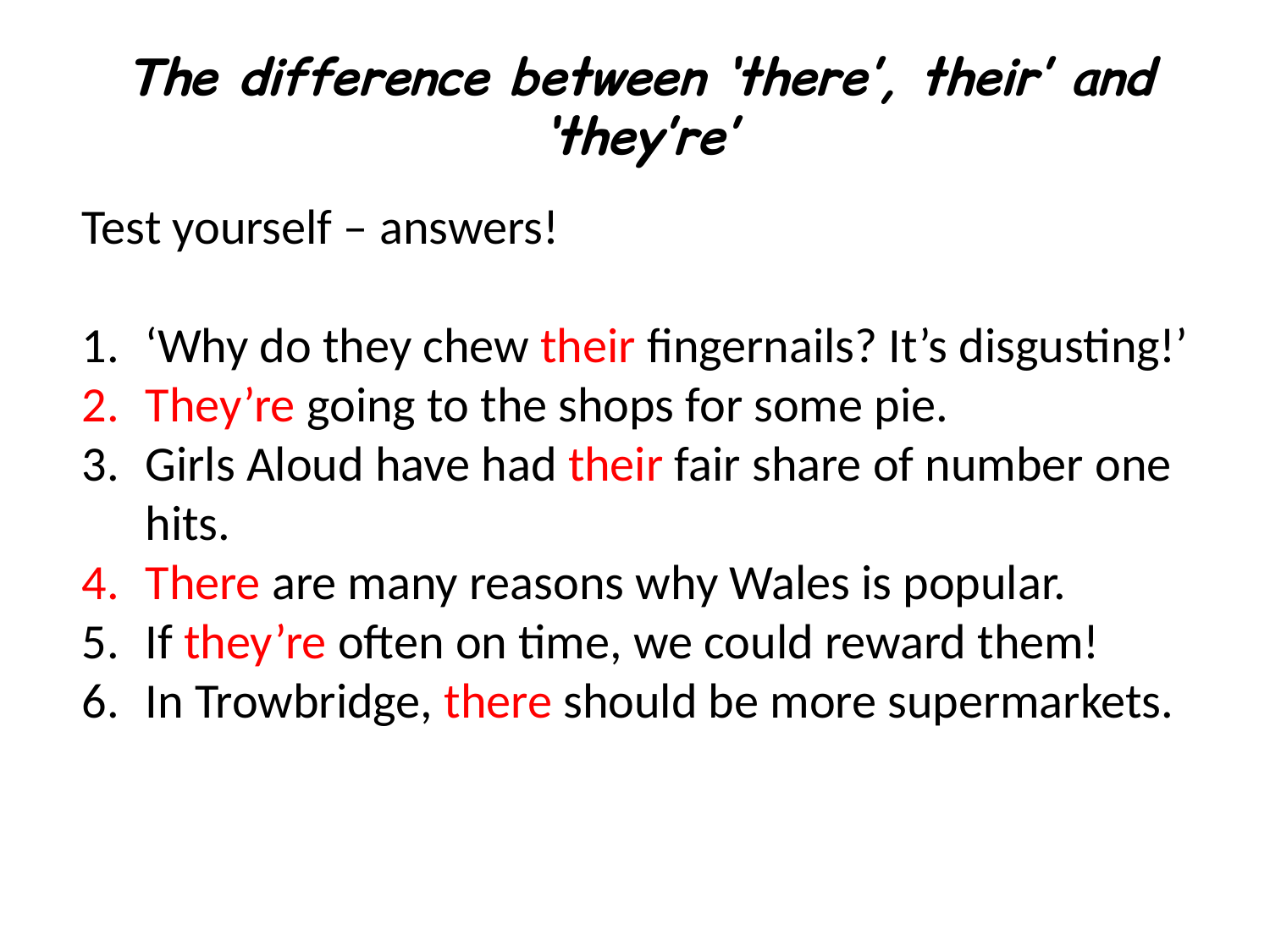

The difference between ‘there’, their’ and ‘they’re’

Test yourself – answers!

‘Why do they chew their fingernails? It’s disgusting!’
They’re going to the shops for some pie.
Girls Aloud have had their fair share of number one hits.
There are many reasons why Wales is popular.
If they’re often on time, we could reward them!
In Trowbridge, there should be more supermarkets.